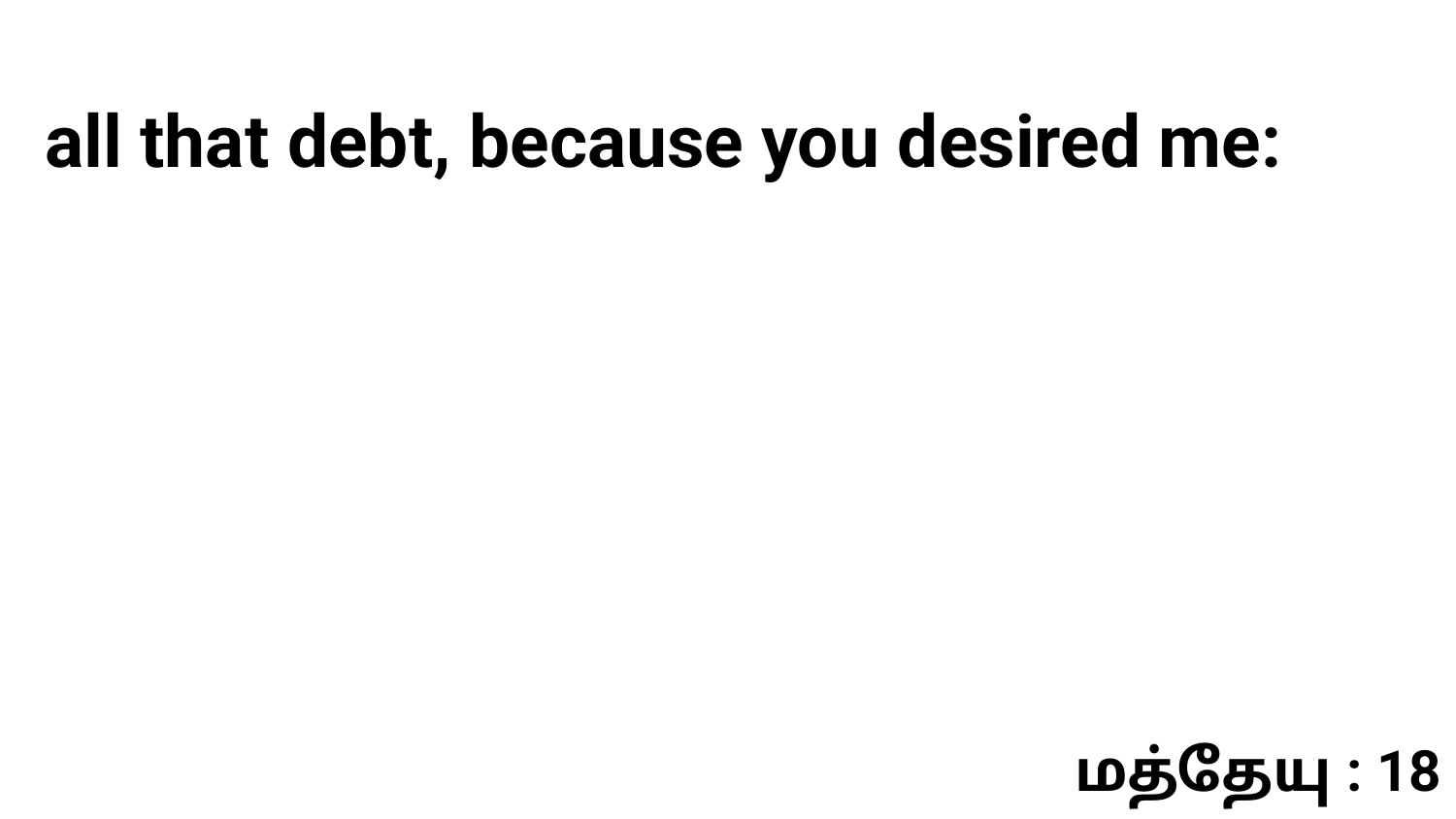

all that debt, because you desired me:
மத்தேயு : 18